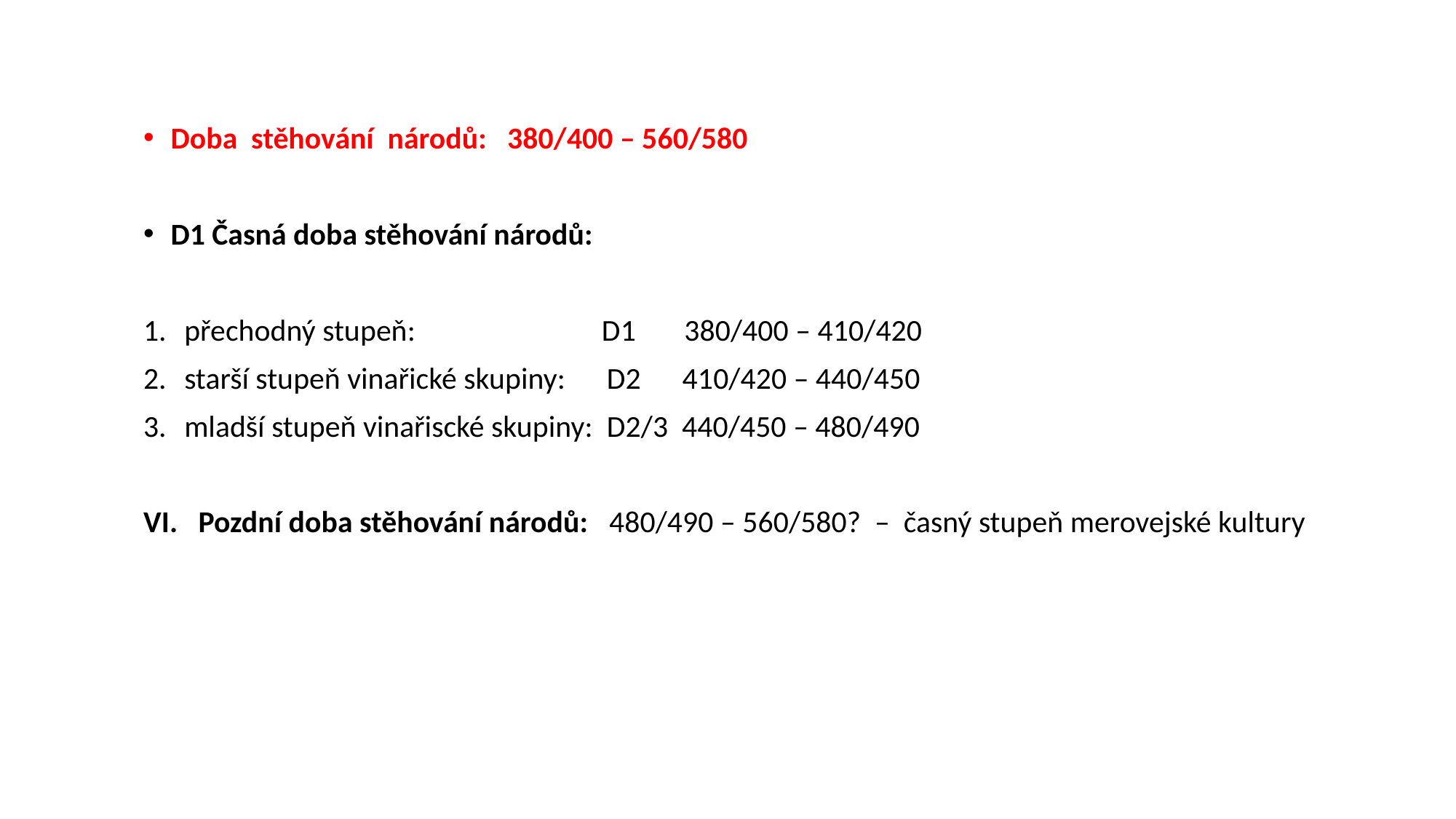

Doba  stěhování  národů:   380/400 – 560/580

D1 Časná doba stěhování národů:

přechodný stupeň:                           D1       380/400 – 410/420
starší stupeň vinařické skupiny:      D2      410/420 – 440/450
mladší stupeň vinařiscké skupiny:  D2/3  440/450 – 480/490

VI.   Pozdní doba stěhování národů:   480/490 – 560/580?  –  časný stupeň merovejské kultury